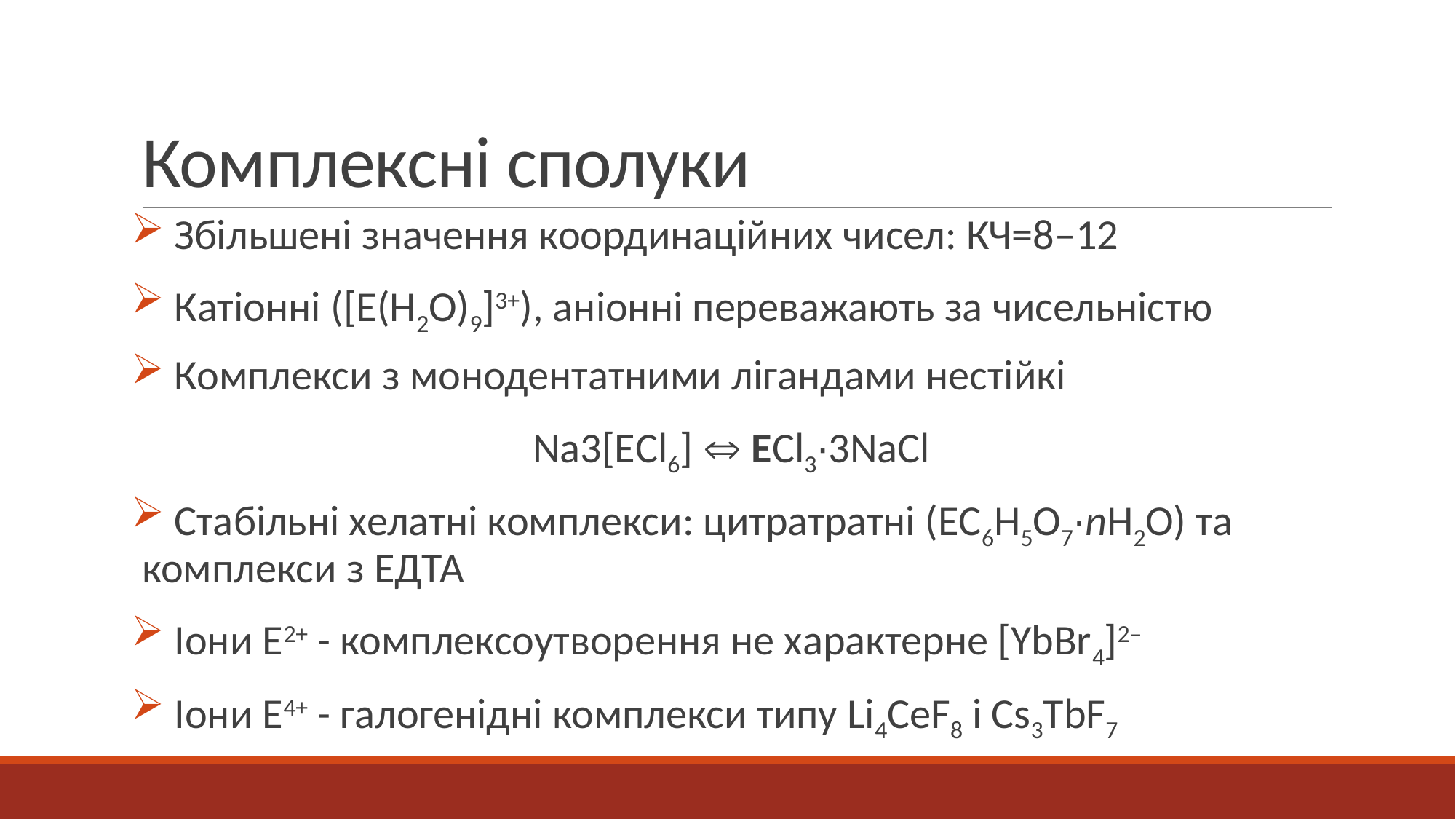

# Комплексні сполуки
 Збільшені значення координаційних чисел: КЧ=8–12
 Катіонні ([Е(H2O)9]3+), аніонні переважають за чисельністю
 Комплекси з монодентатними лігандами нестійкі
Na3[ЕCl6] ⇔ ЕCl3∙3NaCl
 Стабільні хелатні комплекси: цитратратні (ЕC6H5O7∙nH2O) та комплекси з ЕДТА
 Іони Е2+ - комплексоутворення не характерне [YbBr4]2–
 Іони Е4+ - галогенідні комплекси типу Li4CeF8 і Cs3TbF7